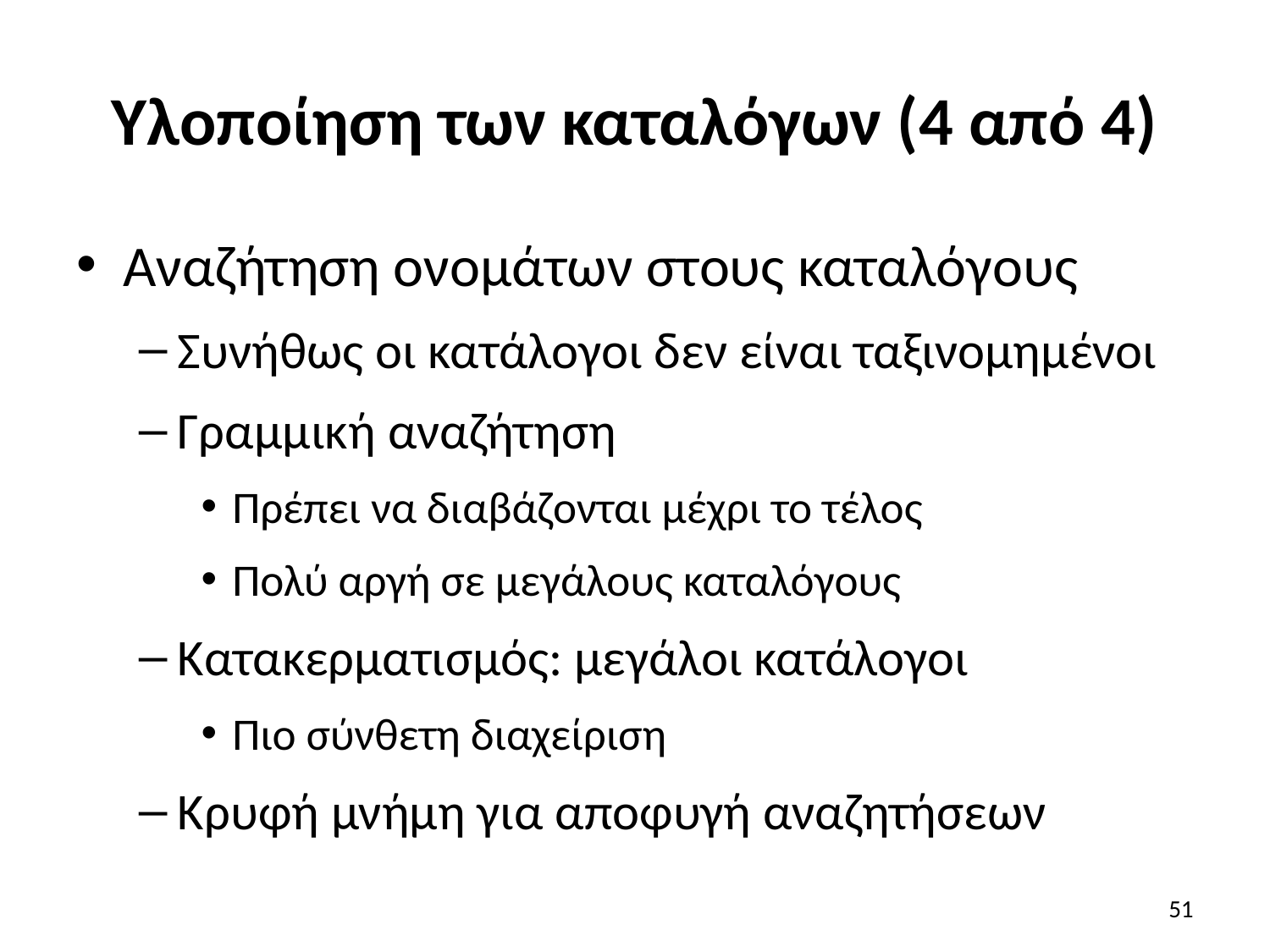

# Υλοποίηση των καταλόγων (4 από 4)
Αναζήτηση ονομάτων στους καταλόγους
Συνήθως οι κατάλογοι δεν είναι ταξινομημένοι
Γραμμική αναζήτηση
Πρέπει να διαβάζονται μέχρι το τέλος
Πολύ αργή σε μεγάλους καταλόγους
Κατακερματισμός: μεγάλοι κατάλογοι
Πιο σύνθετη διαχείριση
Κρυφή μνήμη για αποφυγή αναζητήσεων
51